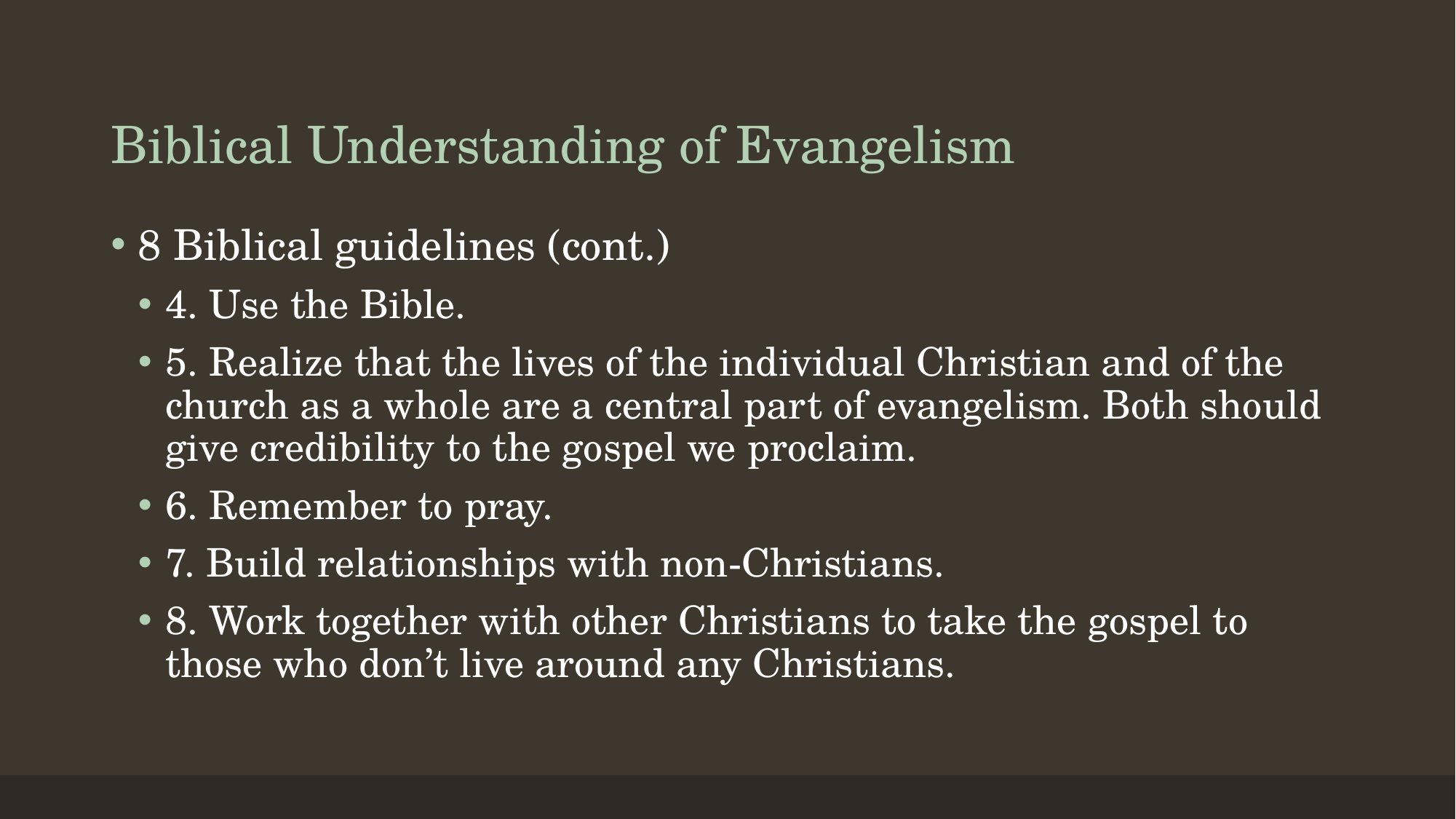

# Biblical Understanding of Evangelism
8 Biblical guidelines (cont.)
4. Use the Bible.
5. Realize that the lives of the individual Christian and of the church as a whole are a central part of evangelism. Both should give credibility to the gospel we proclaim.
6. Remember to pray.
7. Build relationships with non-Christians.
8. Work together with other Christians to take the gospel to those who don’t live around any Christians.